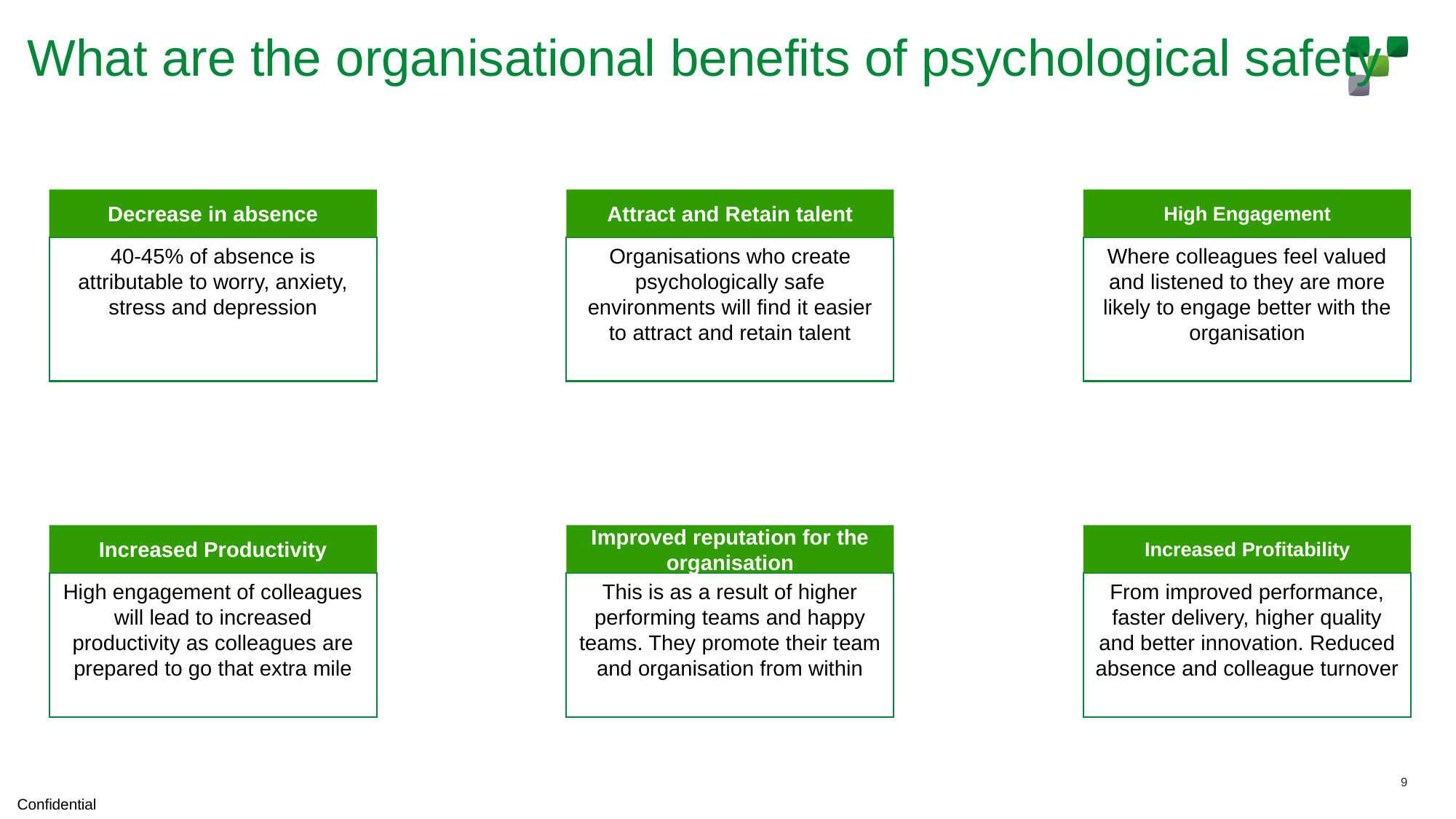

What are the organisational benefits of psychological safety
Decrease in absence
40-45% of absence is attributable to worry, anxiety, stress and depression
Attract and Retain talent
Organisations who create psychologically safe environments will find it easier to attract and retain talent
High Engagement
Where colleagues feel valued and listened to they are more likely to engage better with the organisation
Increased Productivity
High engagement of colleagues will lead to increased productivity as colleagues are prepared to go that extra mile
Improved reputation for the organisation
This is as a result of higher performing teams and happy teams. They promote their team and organisation from within
Increased Profitability
From improved performance, faster delivery, higher quality and better innovation. Reduced absence and colleague turnover
9